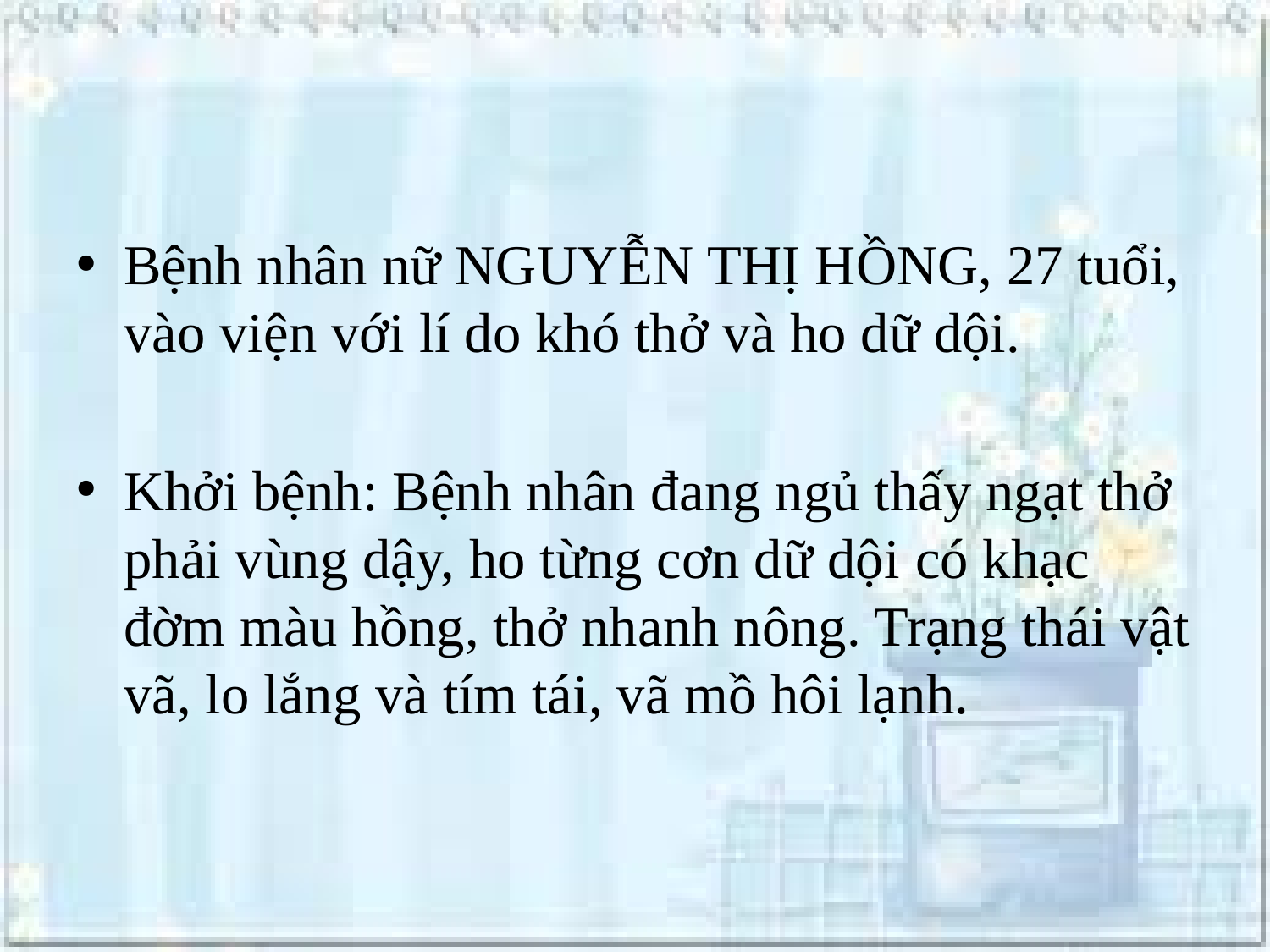

Bệnh nhân nữ NGUYỄN THỊ HỒNG, 27 tuổi, vào viện với lí do khó thở và ho dữ dội.

Khởi bệnh: Bệnh nhân đang ngủ thấy ngạt thở phải vùng dậy, ho từng cơn dữ dội có khạc đờm màu hồng, thở nhanh nông. Trạng thái vật vã, lo lắng và tím tái, vã mồ hôi lạnh.